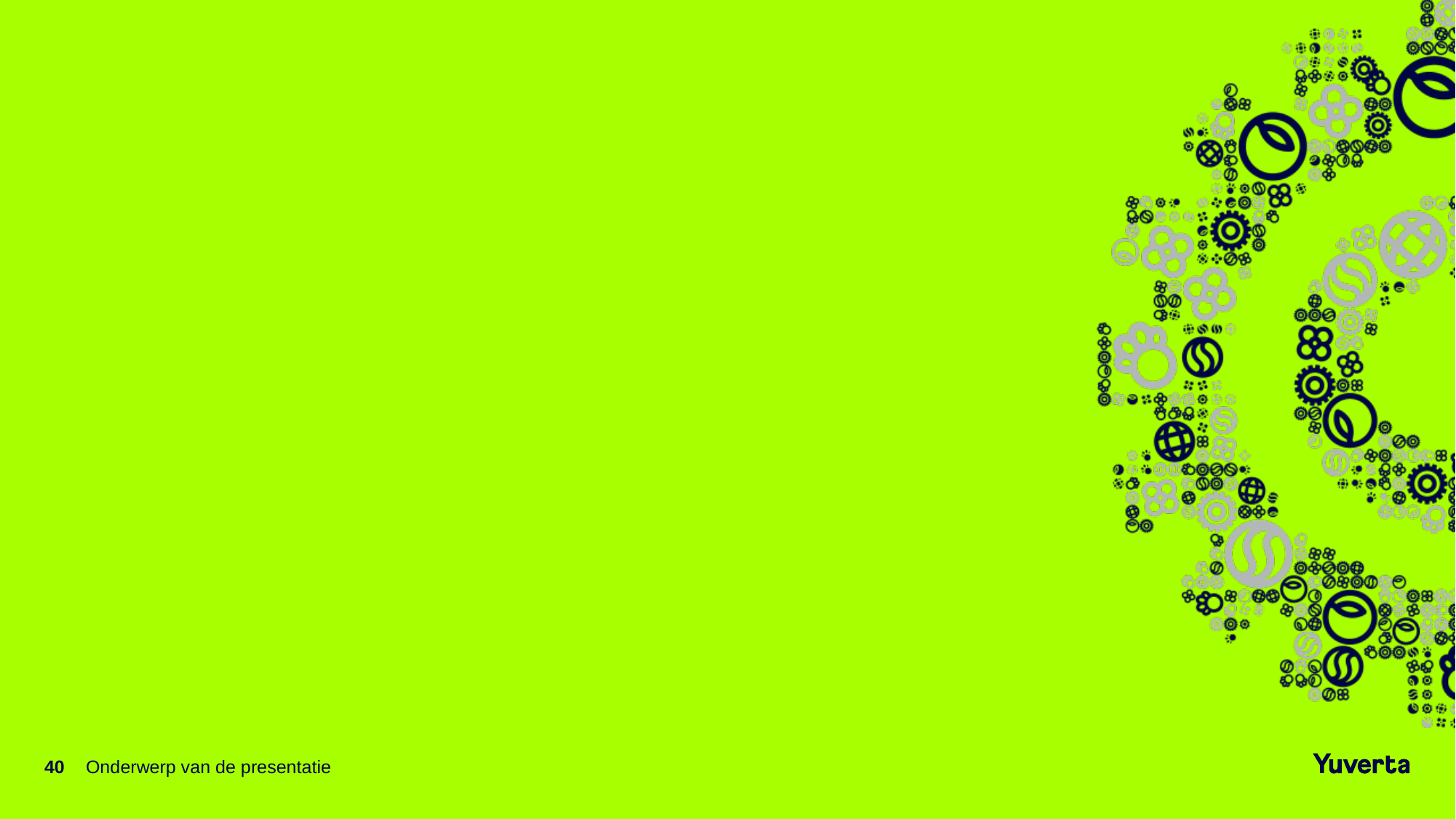

#

40
Onderwerp van de presentatie
20-10-2021